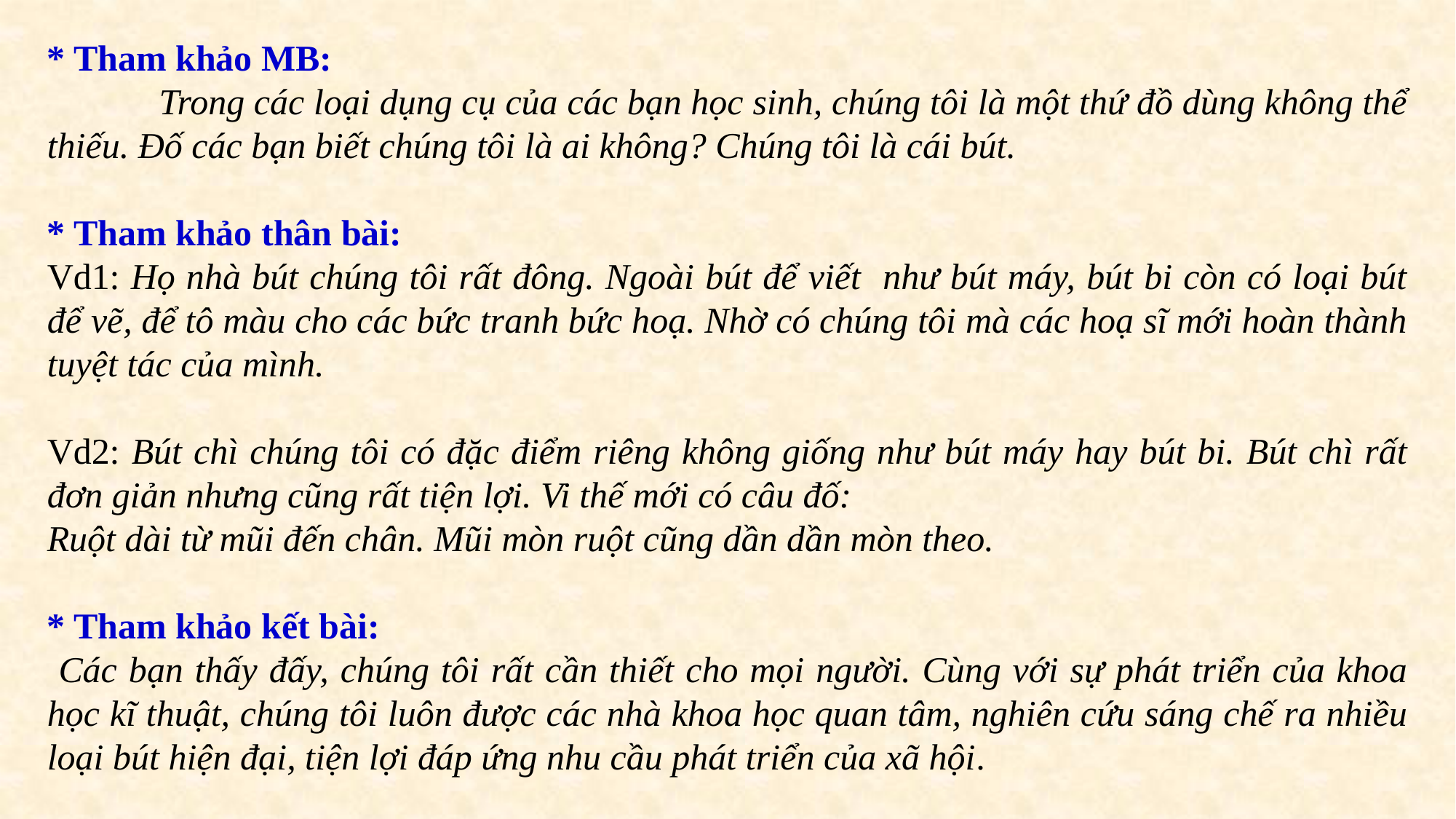

* Tham khảo MB:
            Trong các loại dụng cụ của các bạn học sinh, chúng tôi là một thứ đồ dùng không thể thiếu. Đố các bạn biết chúng tôi là ai không? Chúng tôi là cái bút.

* Tham khảo thân bài:
Vd1: Họ nhà bút chúng tôi rất đông. Ngoài bút để viết  như bút máy, bút bi còn có loại bút để vẽ, để tô màu cho các bức tranh bức hoạ. Nhờ có chúng tôi mà các hoạ sĩ mới hoàn thành tuyệt tác của mình.

Vd2: Bút chì chúng tôi có đặc điểm riêng không giống như bút máy hay bút bi. Bút chì rất đơn giản nhưng cũng rất tiện lợi. Vi thế mới có câu đố:
Ruột dài từ mũi đến chân. Mũi mòn ruột cũng dần dần mòn theo.

* Tham khảo kết bài:
 Các bạn thấy đấy, chúng tôi rất cần thiết cho mọi người. Cùng với sự phát triển của khoa học kĩ thuật, chúng tôi luôn được các nhà khoa học quan tâm, nghiên cứu sáng chế ra nhiều loại bút hiện đại, tiện lợi đáp ứng nhu cầu phát triển của xã hội.